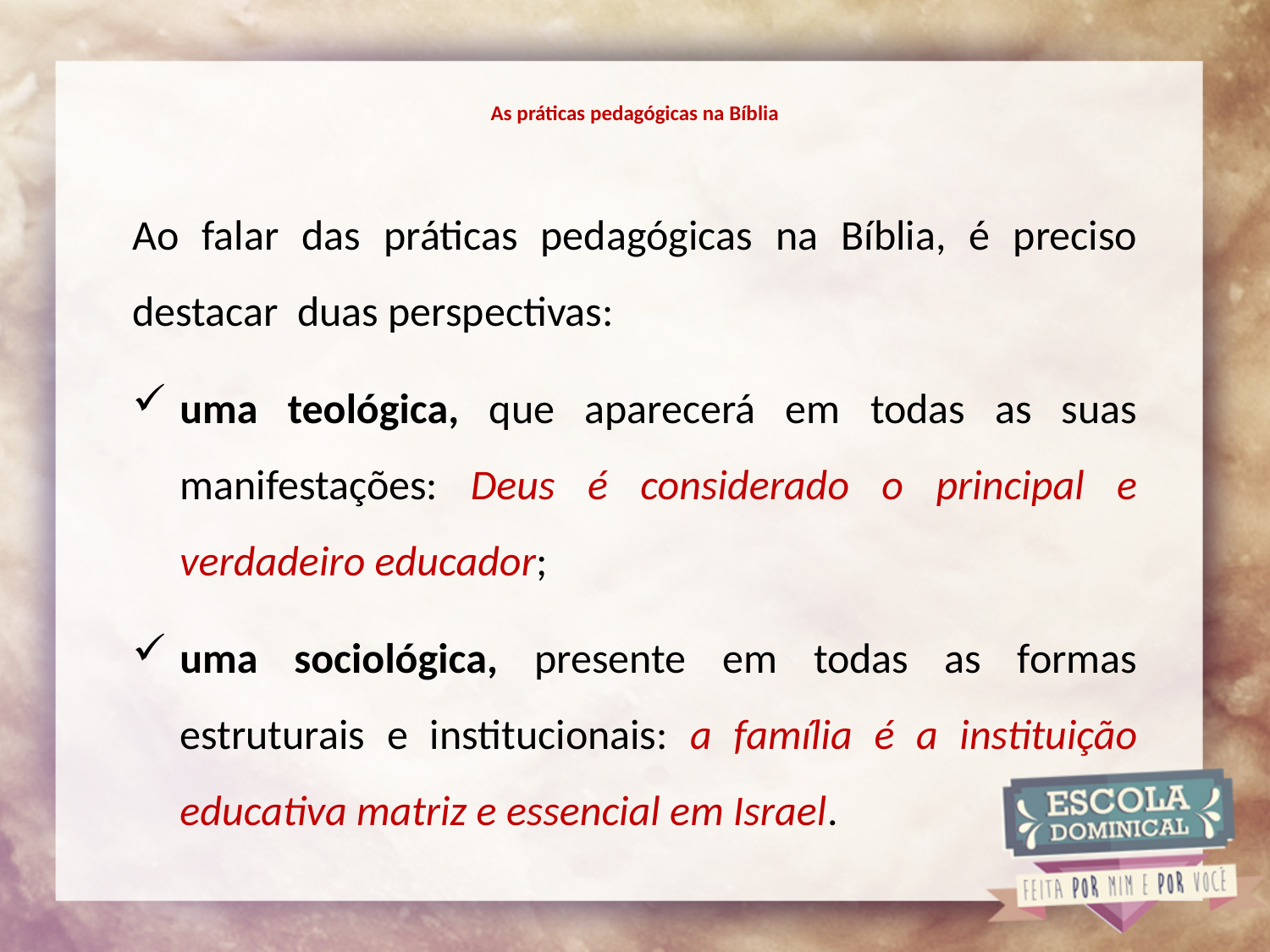

# As práticas pedagógicas na Bíblia
Ao falar das práticas pedagógicas na Bíblia, é preciso destacar  duas perspectivas:
uma teológica, que aparecerá em todas as suas manifestações: Deus é considerado o principal e verdadeiro educador;
uma sociológica, presente em todas as formas estruturais e institucionais: a família é a instituição educativa matriz e essencial em Israel.